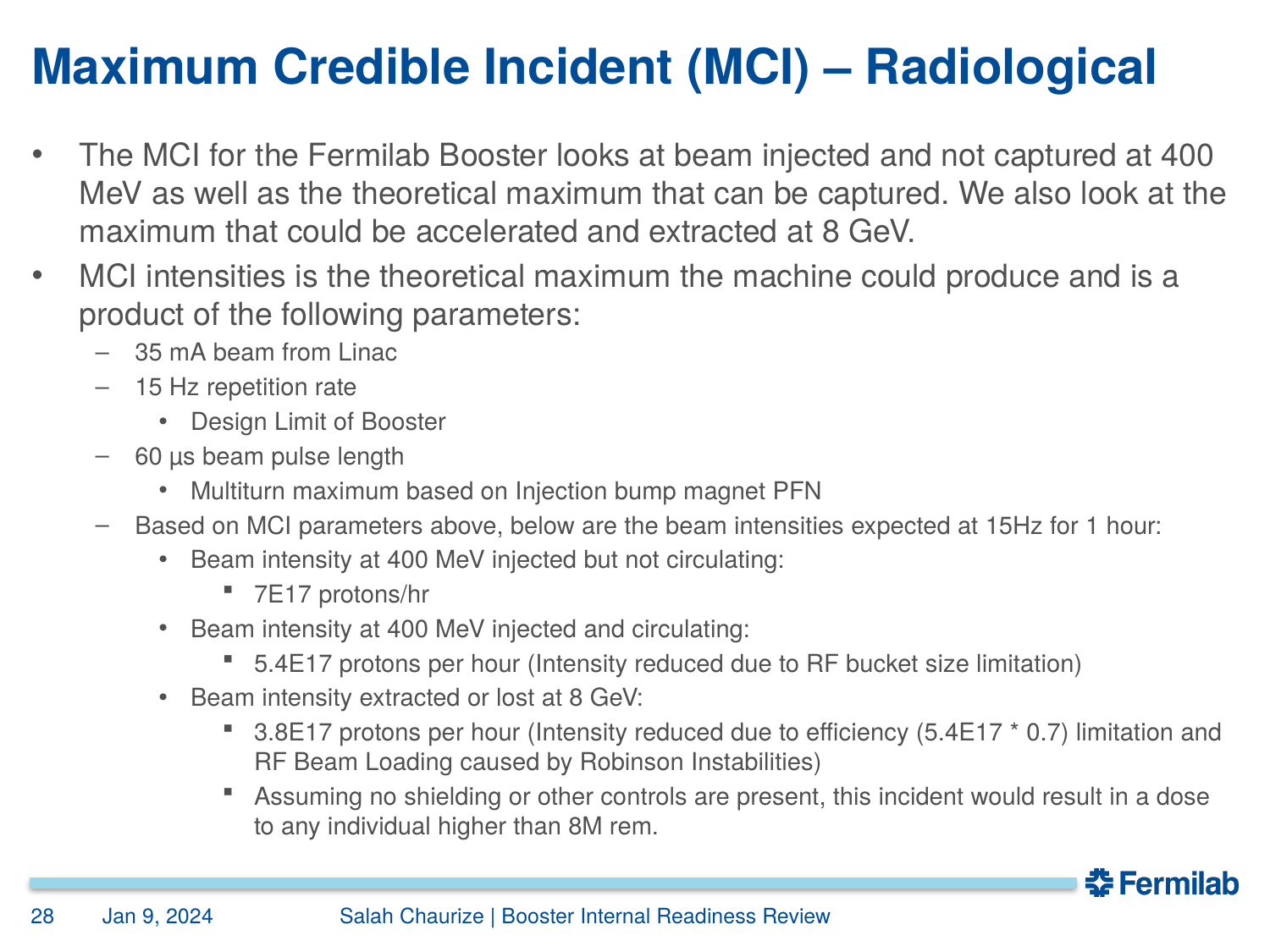

# Maximum Credible Incident (MCI) – Radiological
The MCI for the Fermilab Booster looks at beam injected and not captured at 400 MeV as well as the theoretical maximum that can be captured. We also look at the maximum that could be accelerated and extracted at 8 GeV.
MCI intensities is the theoretical maximum the machine could produce and is a product of the following parameters:
35 mA beam from Linac
15 Hz repetition rate
Design Limit of Booster
60 µs beam pulse length
Multiturn maximum based on Injection bump magnet PFN
Based on MCI parameters above, below are the beam intensities expected at 15Hz for 1 hour:
Beam intensity at 400 MeV injected but not circulating:
7E17 protons/hr
Beam intensity at 400 MeV injected and circulating:
5.4E17 protons per hour (Intensity reduced due to RF bucket size limitation)
Beam intensity extracted or lost at 8 GeV:
3.8E17 protons per hour (Intensity reduced due to efficiency (5.4E17 * 0.7) limitation and RF Beam Loading caused by Robinson Instabilities)
Assuming no shielding or other controls are present, this incident would result in a dose to any individual higher than 8M rem.

28
Jan 9, 2024
	Salah Chaurize | Booster Internal Readiness Review